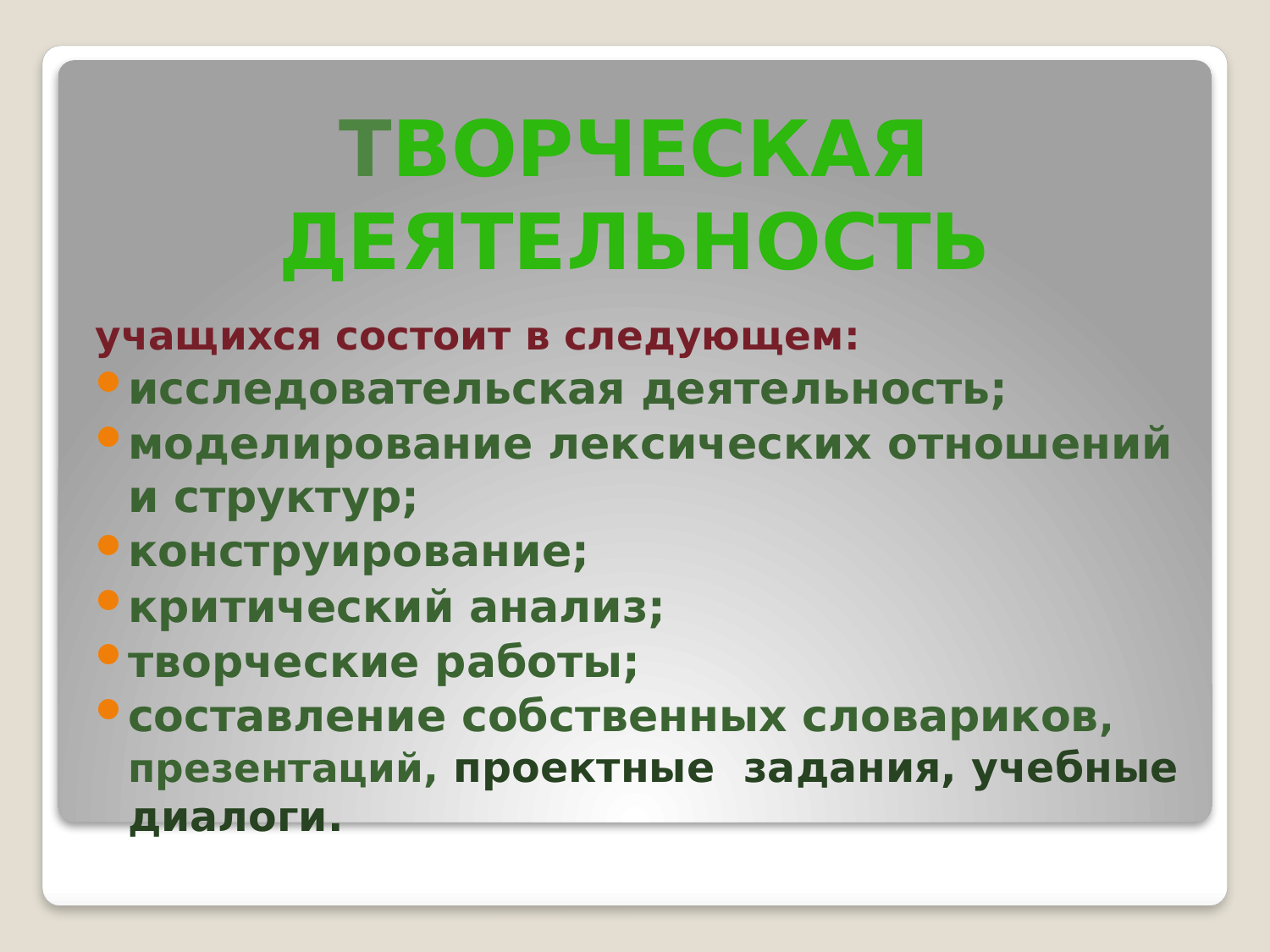

Творческая
деятельность

учащихся состоит в следующем:
исследовательская деятельность;
моделирование лексических отношений и структур;
конструирование;
критический анализ;
творческие работы;
составление собственных словариков, презентаций, проектные  задания, учебные  диалоги.

#